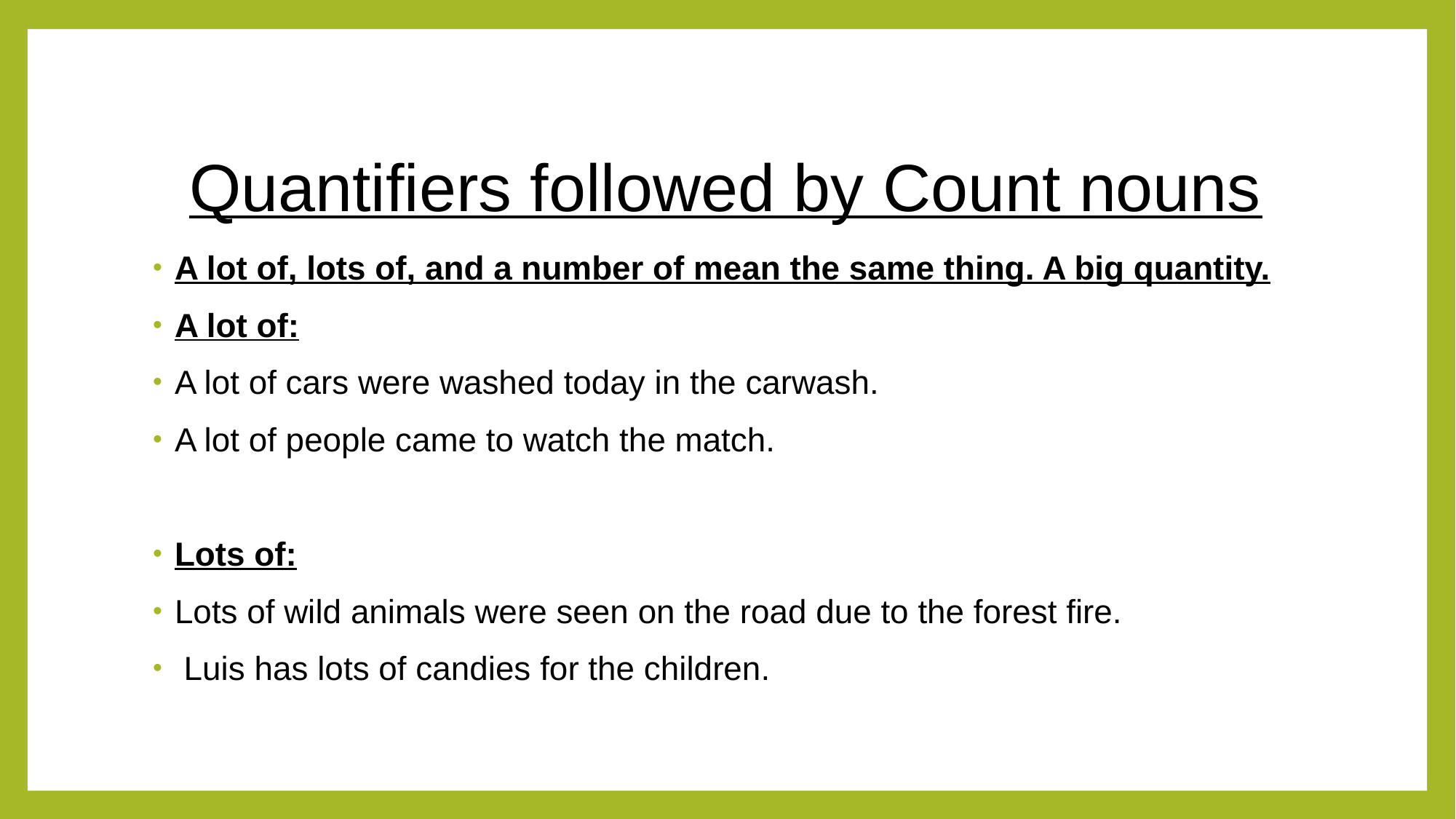

# Quantifiers followed by Count nouns
A lot of, lots of, and a number of mean the same thing. A big quantity.
A lot of:
A lot of cars were washed today in the carwash.
A lot of people came to watch the match.

Lots of:
Lots of wild animals were seen on the road due to the forest fire.
 Luis has lots of candies for the children.